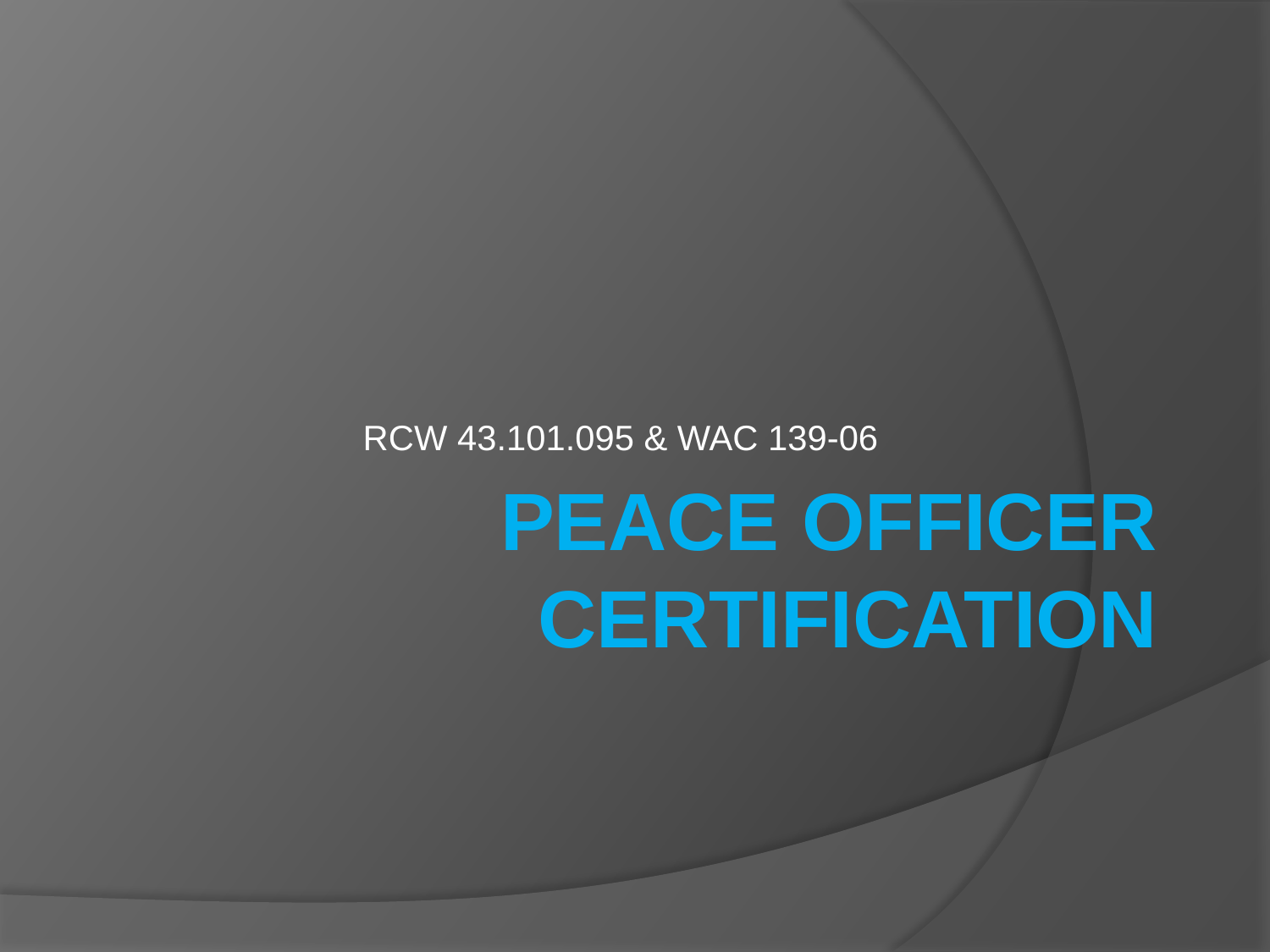

RCW 43.101.095 & WAC 139-06
# Peace Officer Certification